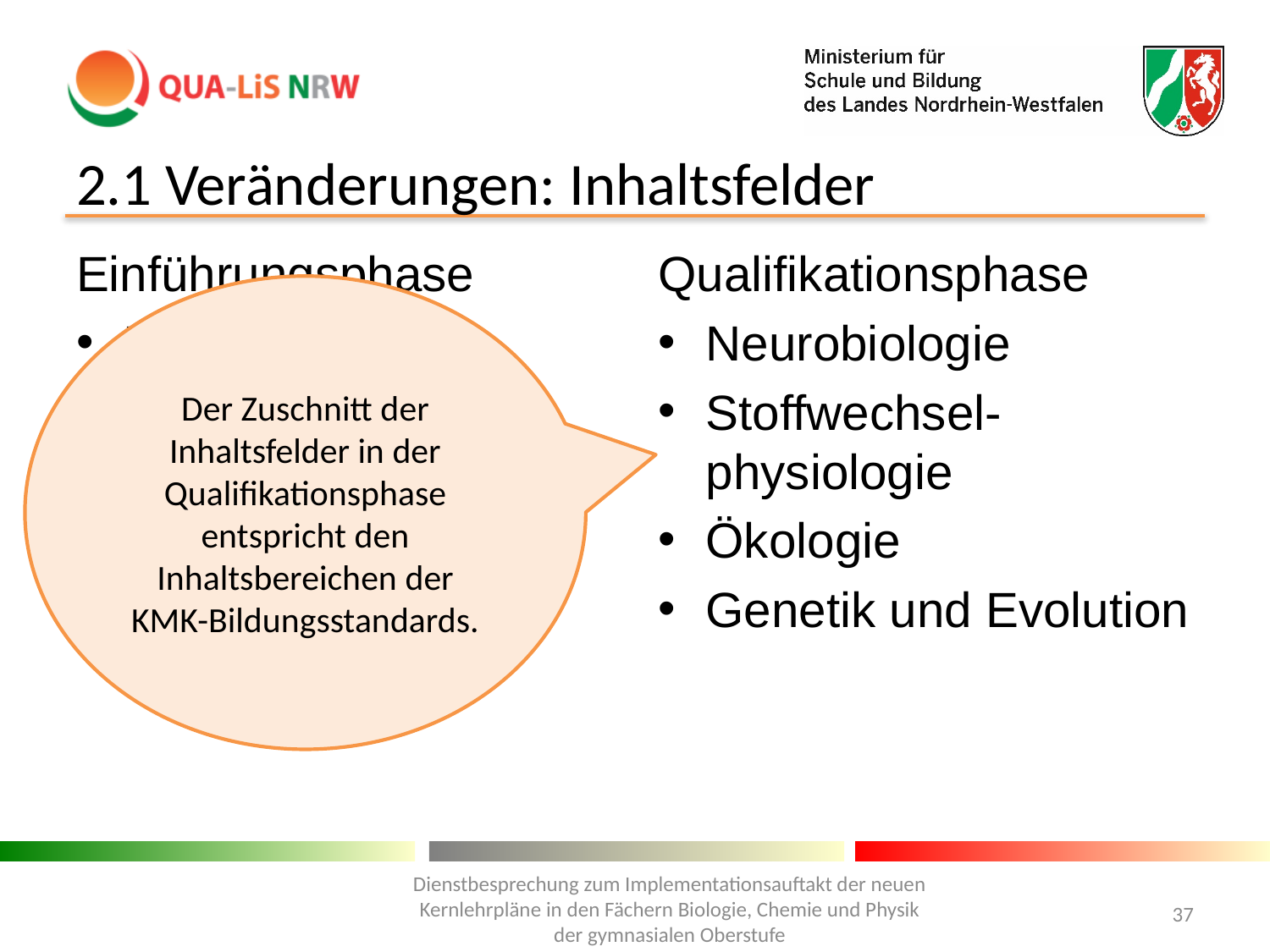

# 2.1 Veränderungen: Inhaltsfelder
Einführungsphase
Zellbiologie

Qualifikationsphase
Neurobiologie
Stoffwechsel-physiologie
Ökologie
Genetik und Evolution
Der Zuschnitt der Inhaltsfelder in der Qualifikationsphase entspricht den Inhaltsbereichen der KMK-Bildungsstandards.
Dienstbesprechung zum Implementationsauftakt der neuen Kernlehrpläne in den Fächern Biologie, Chemie und Physik der gymnasialen Oberstufe
37